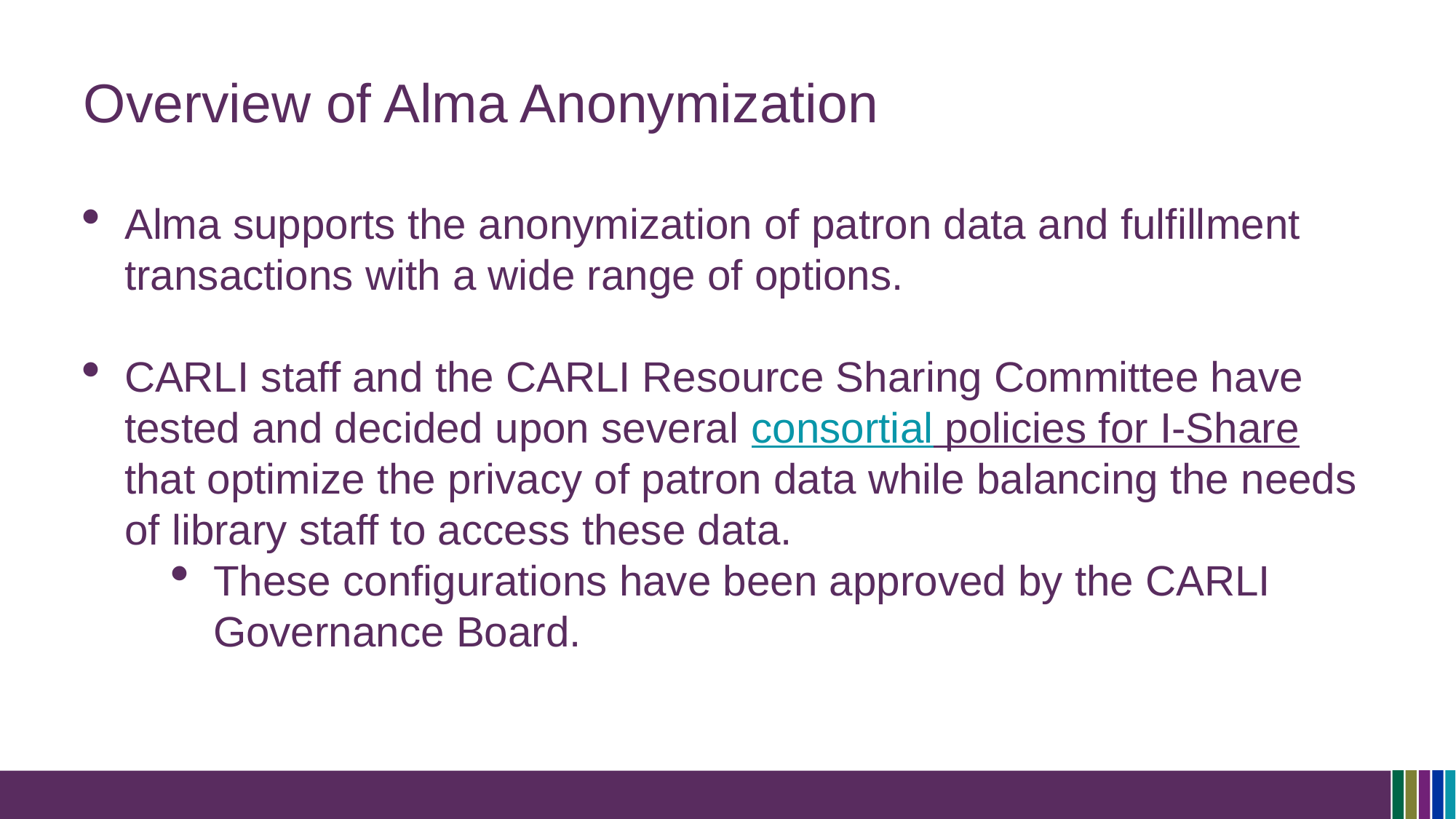

# Overview of Alma Anonymization
Alma supports the anonymization of patron data and fulfillment transactions with a wide range of options.

CARLI staff and the CARLI Resource Sharing Committee have tested and decided upon several consortial policies for I-Share that optimize the privacy of patron data while balancing the needs of library staff to access these data.
These configurations have been approved by the CARLI Governance Board.